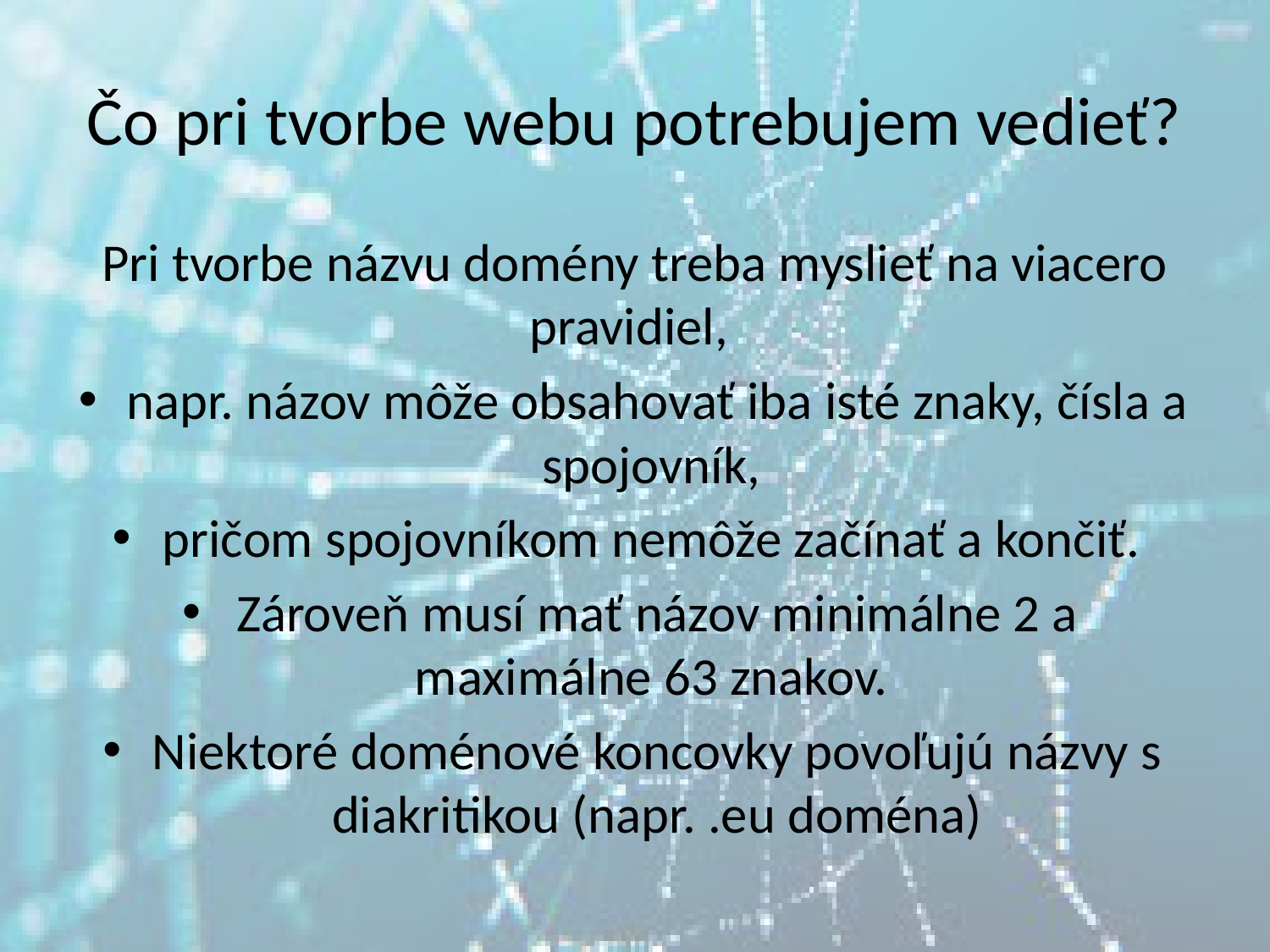

# Čo pri tvorbe webu potrebujem vedieť?
Pri tvorbe názvu domény treba myslieť na viacero pravidiel,
napr. názov môže obsahovať iba isté znaky, čísla a spojovník,
pričom spojovníkom nemôže začínať a končiť.
Zároveň musí mať názov minimálne 2 a maximálne 63 znakov.
Niektoré doménové koncovky povoľujú názvy s diakritikou (napr. .eu doména)